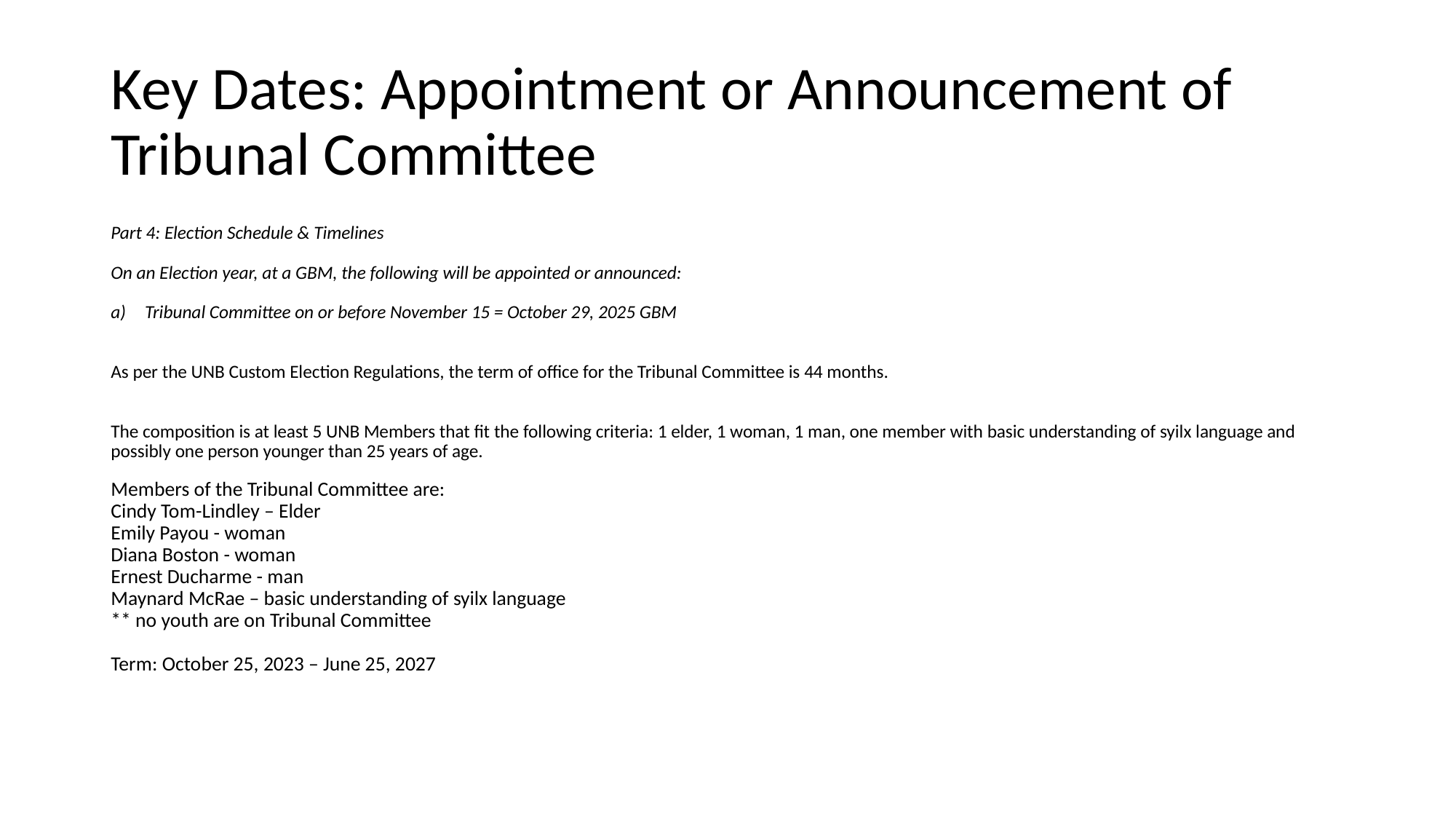

# Key Dates: Appointment or Announcement of Tribunal Committee
Part 4: Election Schedule & Timelines

On an Election year, at a GBM, the following will be appointed or announced:

Tribunal Committee on or before November 15 = October 29, 2025 GBM

As per the UNB Custom Election Regulations, the term of office for the Tribunal Committee is 44 months.

The composition is at least 5 UNB Members that fit the following criteria: 1 elder, 1 woman, 1 man, one member with basic understanding of syilx language and possibly one person younger than 25 years of age.

Members of the Tribunal Committee are:
Cindy Tom-Lindley – Elder
Emily Payou - woman
Diana Boston - woman
Ernest Ducharme - man
Maynard McRae – basic understanding of syilx language
** no youth are on Tribunal Committee

Term: October 25, 2023 – June 25, 2027